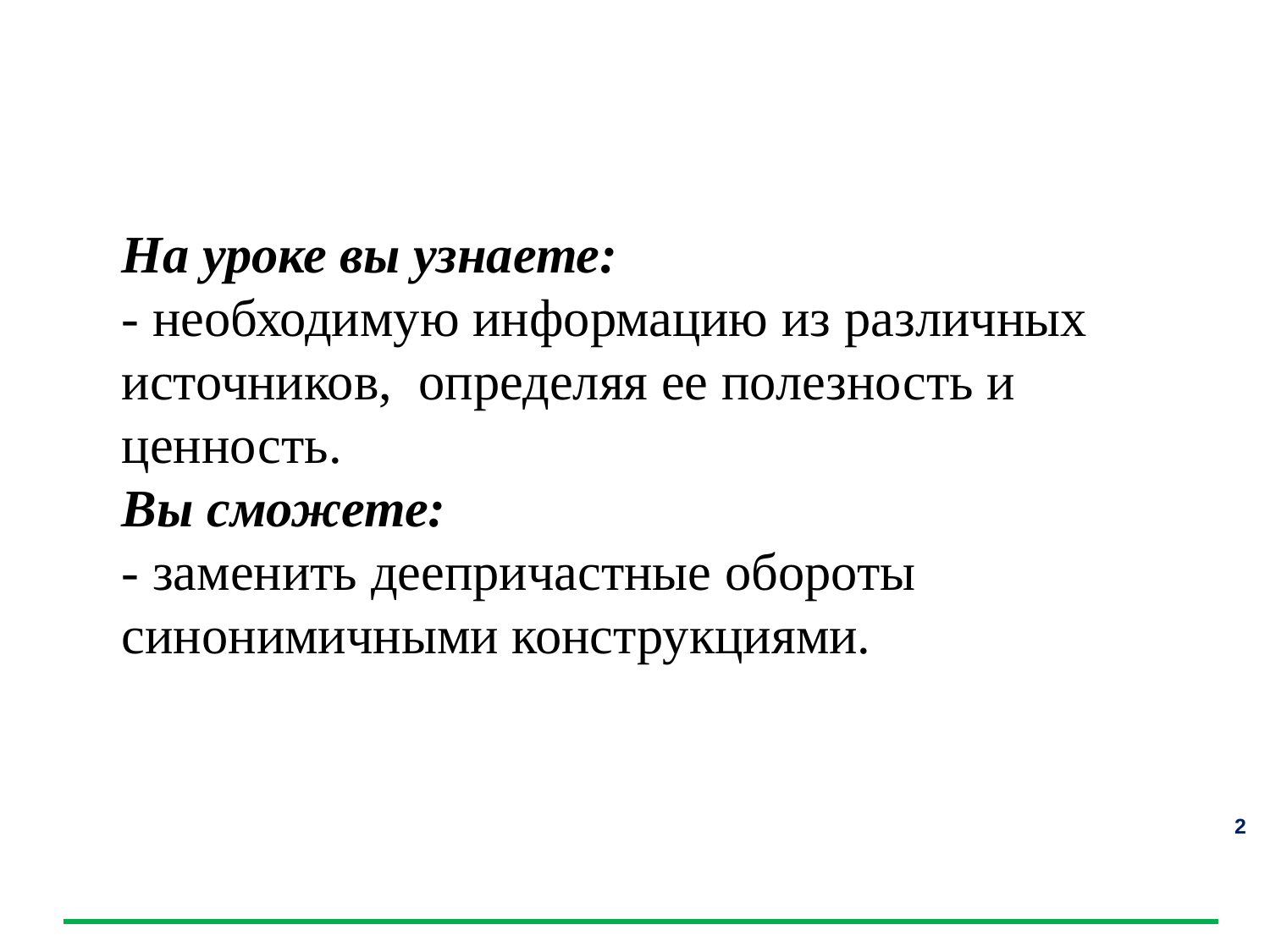

На уроке вы узнаете:
- необходимую информацию из различных источников,  определяя ее полезность и ценность.
Вы сможете:
- заменить деепричастные обороты   синонимичными конструкциями.
2